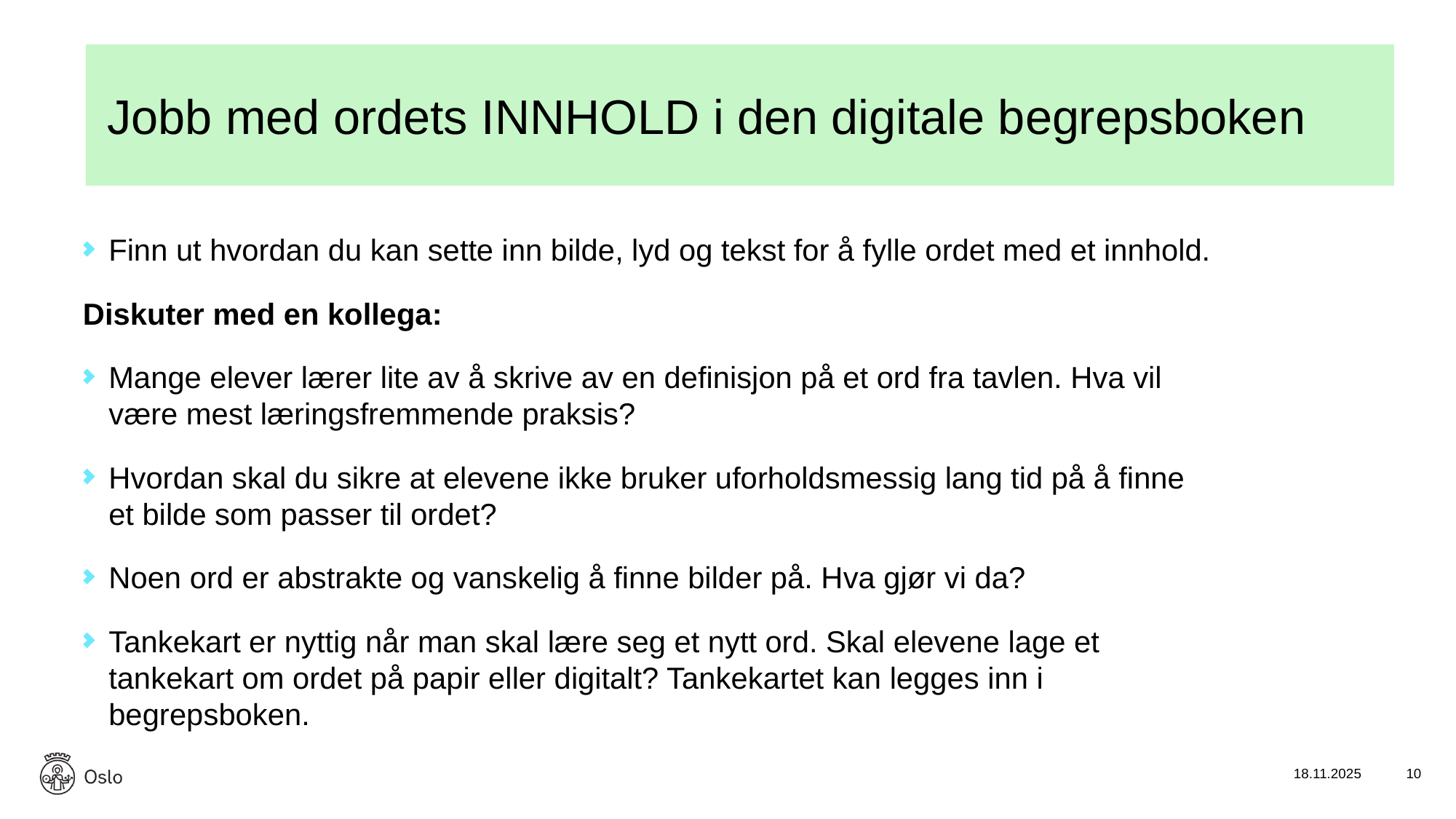

# Jobb med ordets INNHOLD i den digitale begrepsboken

Finn ut hvordan du kan sette inn bilde, lyd og tekst for å fylle ordet med et innhold.
Diskuter med en kollega:
Mange elever lærer lite av å skrive av en definisjon på et ord fra tavlen. Hva vil være mest læringsfremmende praksis?
Hvordan skal du sikre at elevene ikke bruker uforholdsmessig lang tid på å finne et bilde som passer til ordet?
Noen ord er abstrakte og vanskelig å finne bilder på. Hva gjør vi da?
Tankekart er nyttig når man skal lære seg et nytt ord. Skal elevene lage et tankekart om ordet på papir eller digitalt? Tankekartet kan legges inn i begrepsboken.

18.11.2025
10